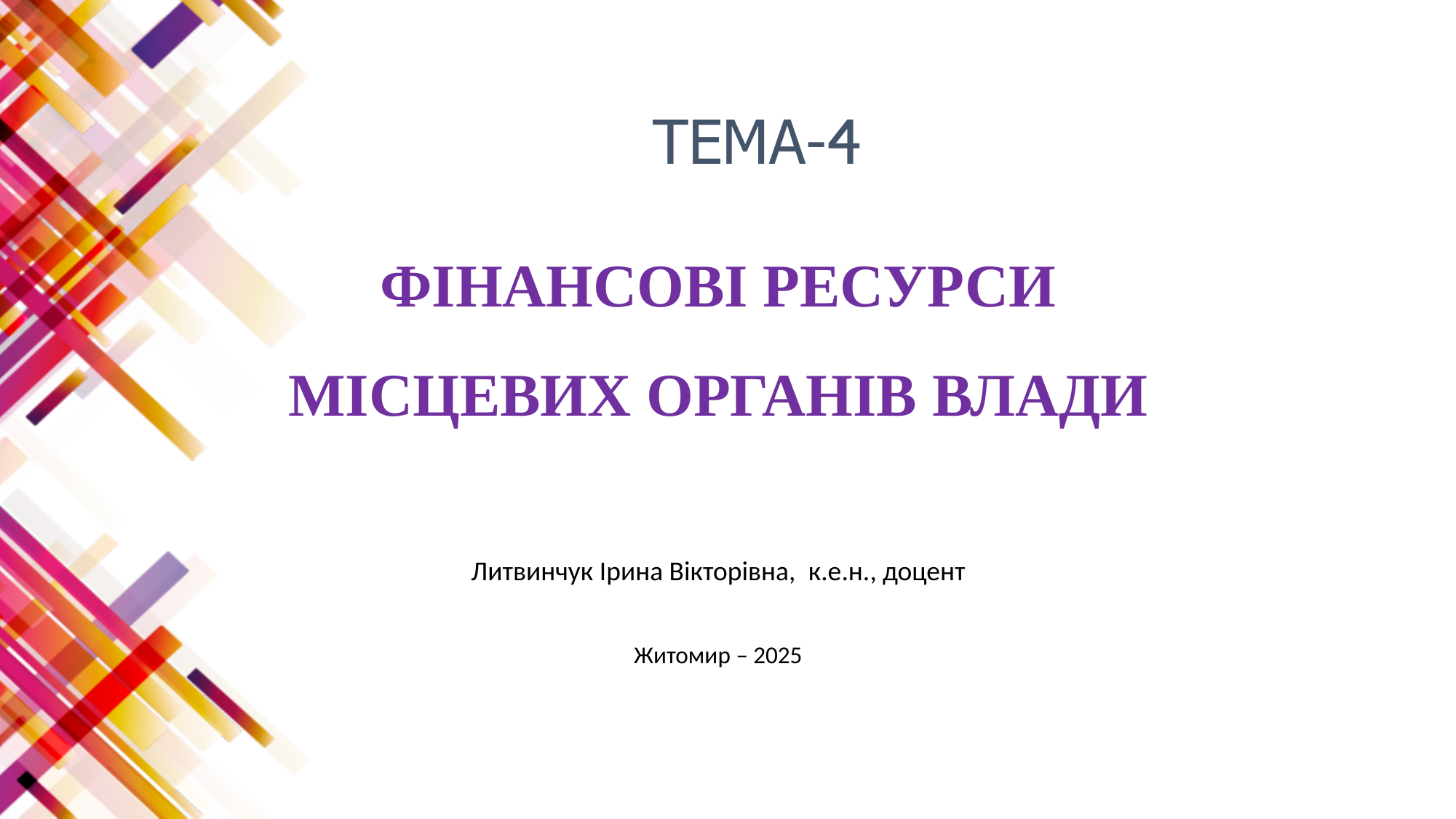

ТЕМА-4
# ФІНАНСОВІ РЕСУРСИ МІСЦЕВИХ ОРГАНІВ ВЛАДИ
Литвинчук Ірина Вікторівна,  к.е.н., доцент

Житомир – 2025